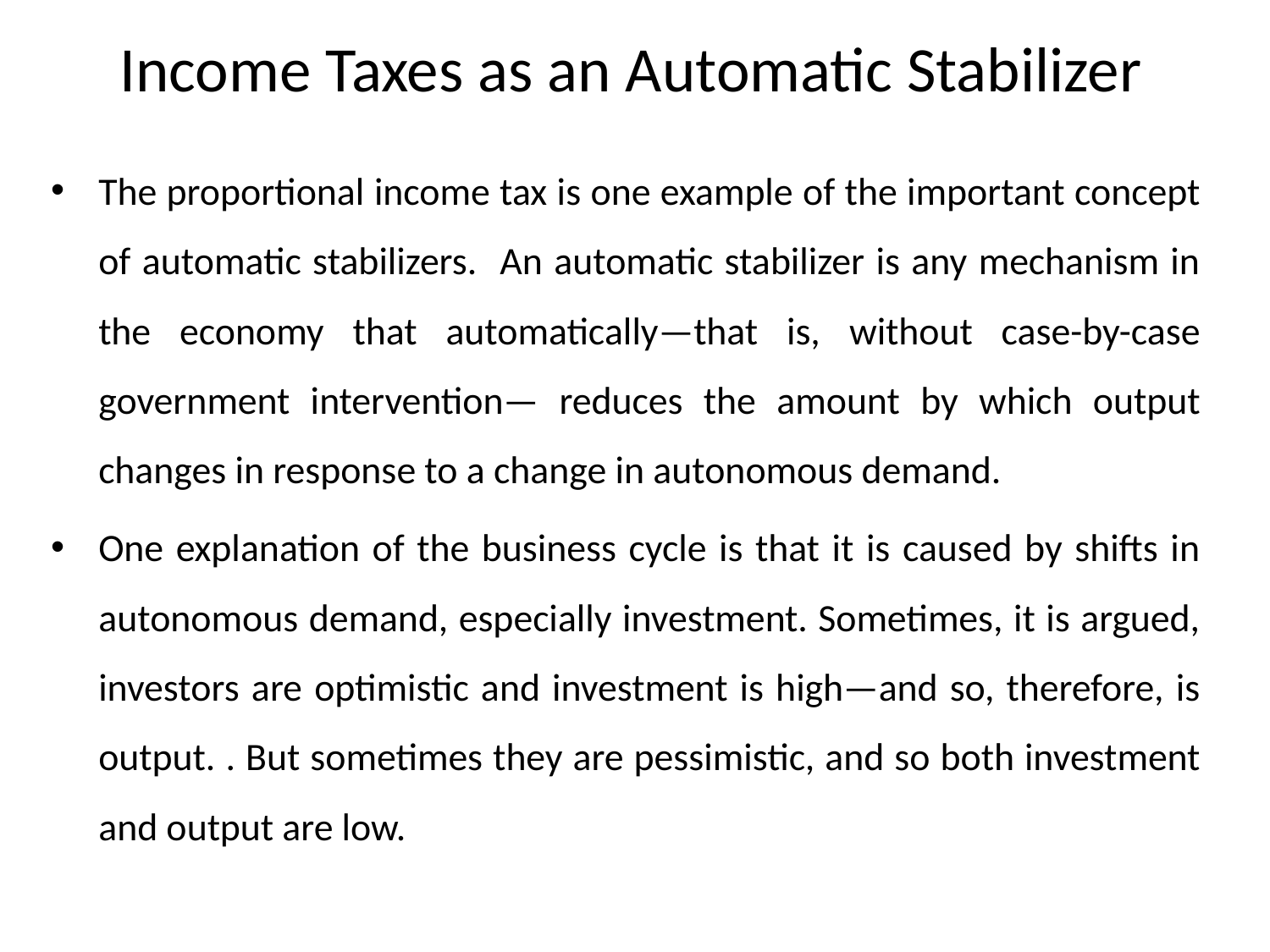

# Income Taxes as an Automatic Stabilizer
The proportional income tax is one example of the important concept of automatic stabilizers.  An automatic stabilizer is any mechanism in the economy that automatically—that is, without case-by-case government intervention— reduces the amount by which output changes in response to a change in autonomous demand.
One explanation of the business cycle is that it is caused by shifts in autonomous demand, especially investment. Sometimes, it is argued, investors are optimistic and investment is high—and so, therefore, is output. . But sometimes they are pessimistic, and so both investment and output are low.